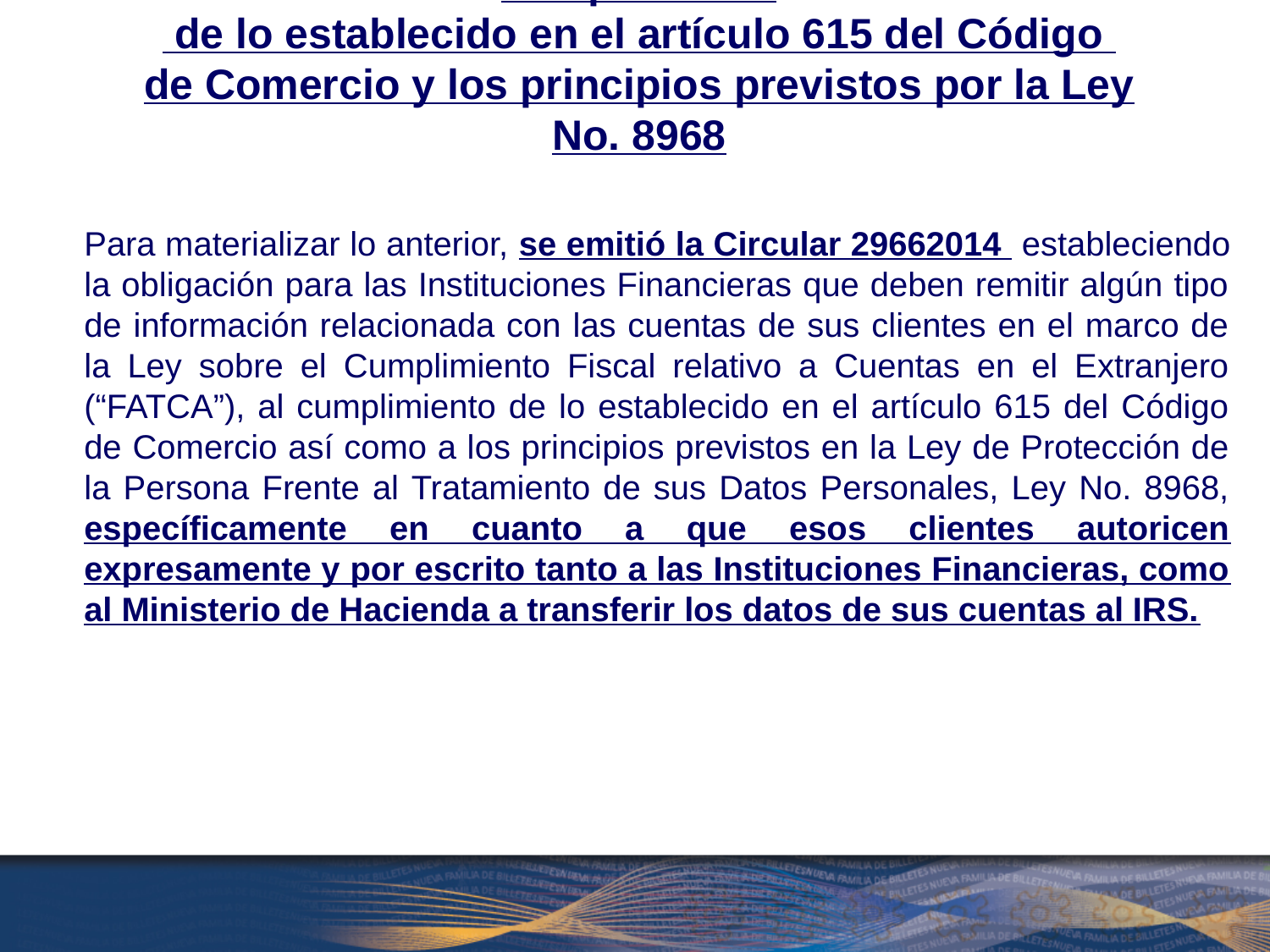

# Circular SUGEF 2966-2014  ordenando el cumplimiento de lo establecido en el artículo 615 del Código de Comercio y los principios previstos por la Ley No. 8968

	Para materializar lo anterior, se emitió la Circular 29662014  estableciendo la obligación para las Instituciones Financieras que deben remitir algún tipo de información relacionada con las cuentas de sus clientes en el marco de la Ley sobre el Cumplimiento Fiscal relativo a Cuentas en el Extranjero (“FATCA”), al cumplimiento de lo establecido en el artículo 615 del Código de Comercio así como a los principios previstos en la Ley de Protección de la Persona Frente al Tratamiento de sus Datos Personales, Ley No. 8968, específicamente en cuanto a que esos clientes autoricen expresamente y por escrito tanto a las Instituciones Financieras, como al Ministerio de Hacienda a transferir los datos de sus cuentas al IRS.